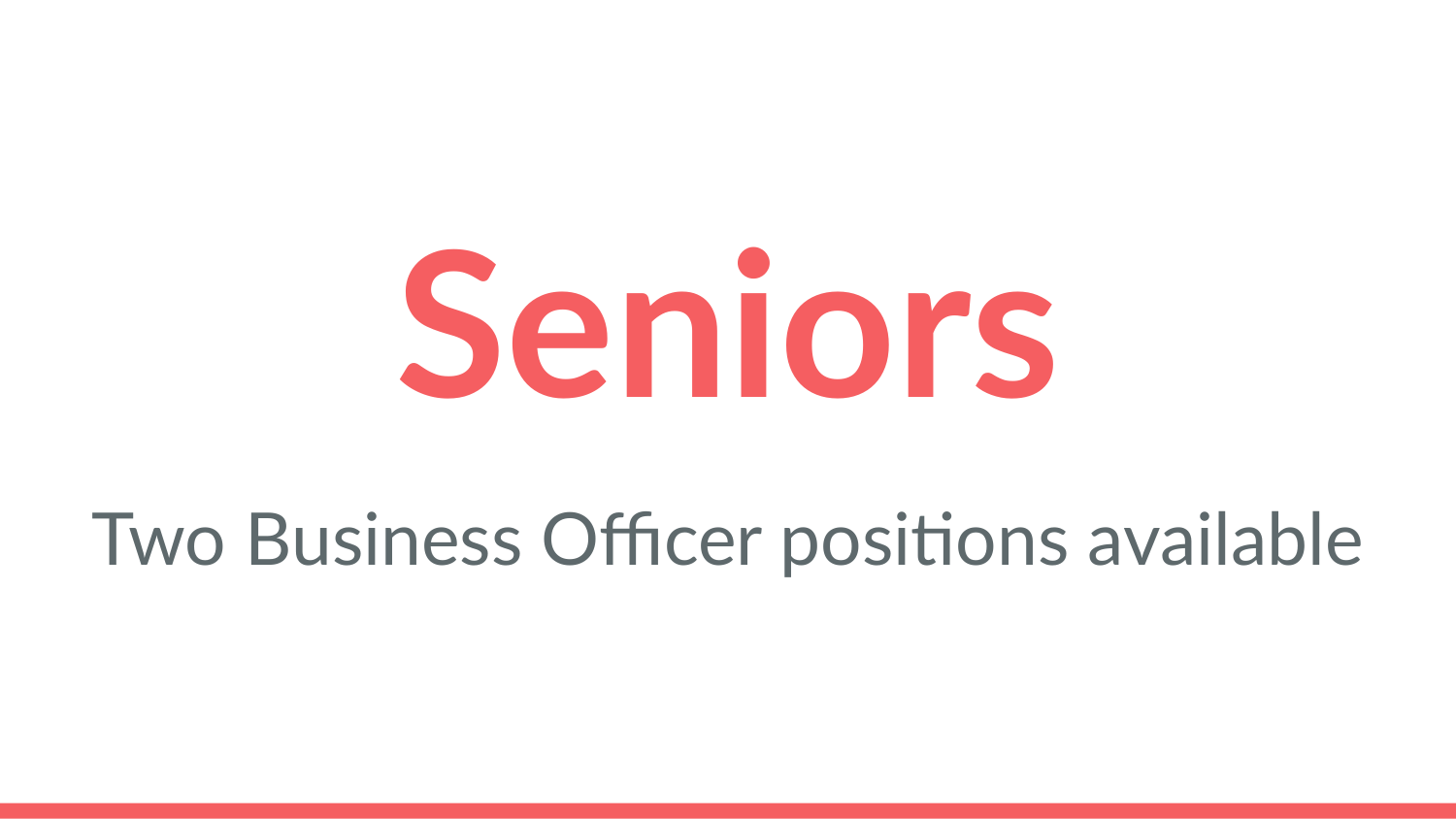

# Seniors
Two Business Officer positions available